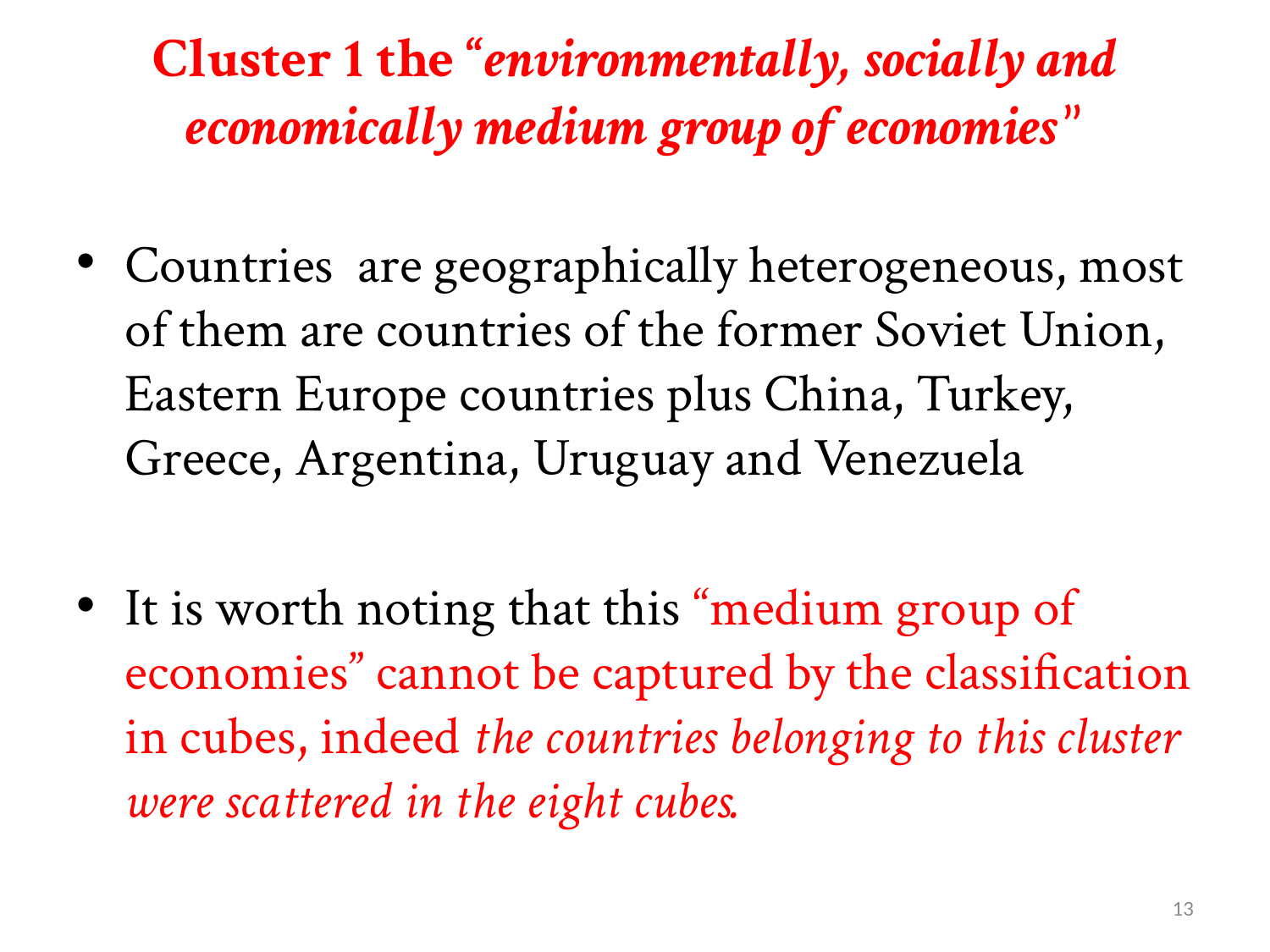

# Cluster 1 the “environmentally, socially and economically medium group of economies”
Countries  are geographically heterogeneous, most of them are countries of the former Soviet Union, Eastern Europe countries plus China, Turkey, Greece, Argentina, Uruguay and Venezuela

It is worth noting that this “medium group of economies” cannot be captured by the classification in cubes, indeed the countries belonging to this cluster were scattered in the eight cubes.

13